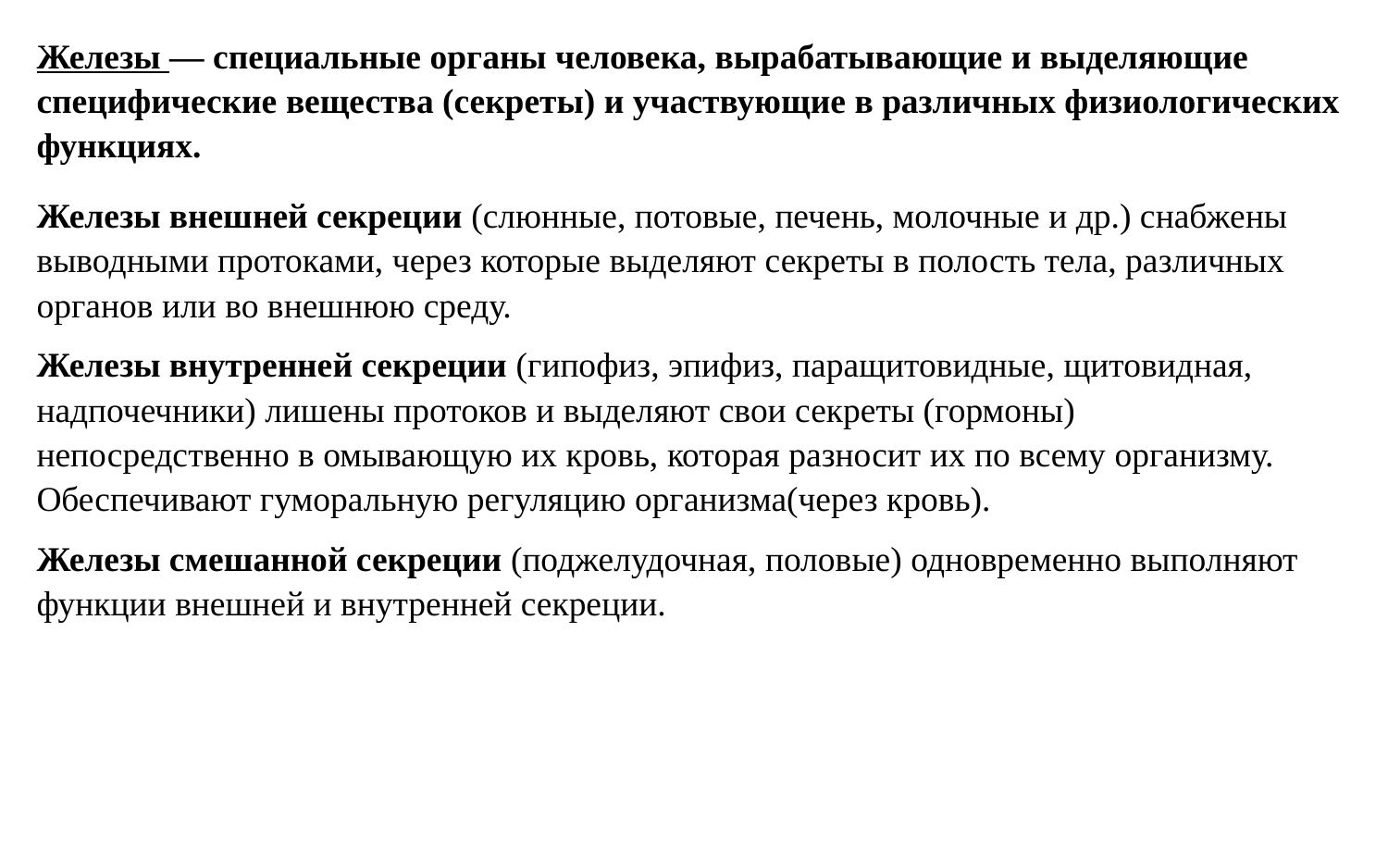

# Железы — специальные органы человека, вырабатывающие и выделяющие специфические вещества (секреты) и участвующие в различных физиологических функциях.
Железы внешней секреции (слюнные, потовые, печень, молочные и др.) снабжены выводными протоками, через которые выделяют секреты в полость тела, различных органов или во внешнюю среду.
Железы внутренней секреции (гипофиз, эпифиз, паращитовидные, щитовидная, надпочечники) лишены протоков и выделяют свои секреты (гормоны) непосредственно в омывающую их кровь, которая разносит их по всему организму. Обеспечивают гуморальную регуляцию организма(через кровь).
Железы смешанной секреции (поджелудочная, половые) одновременно выполняют функции внешней и внутренней секреции.